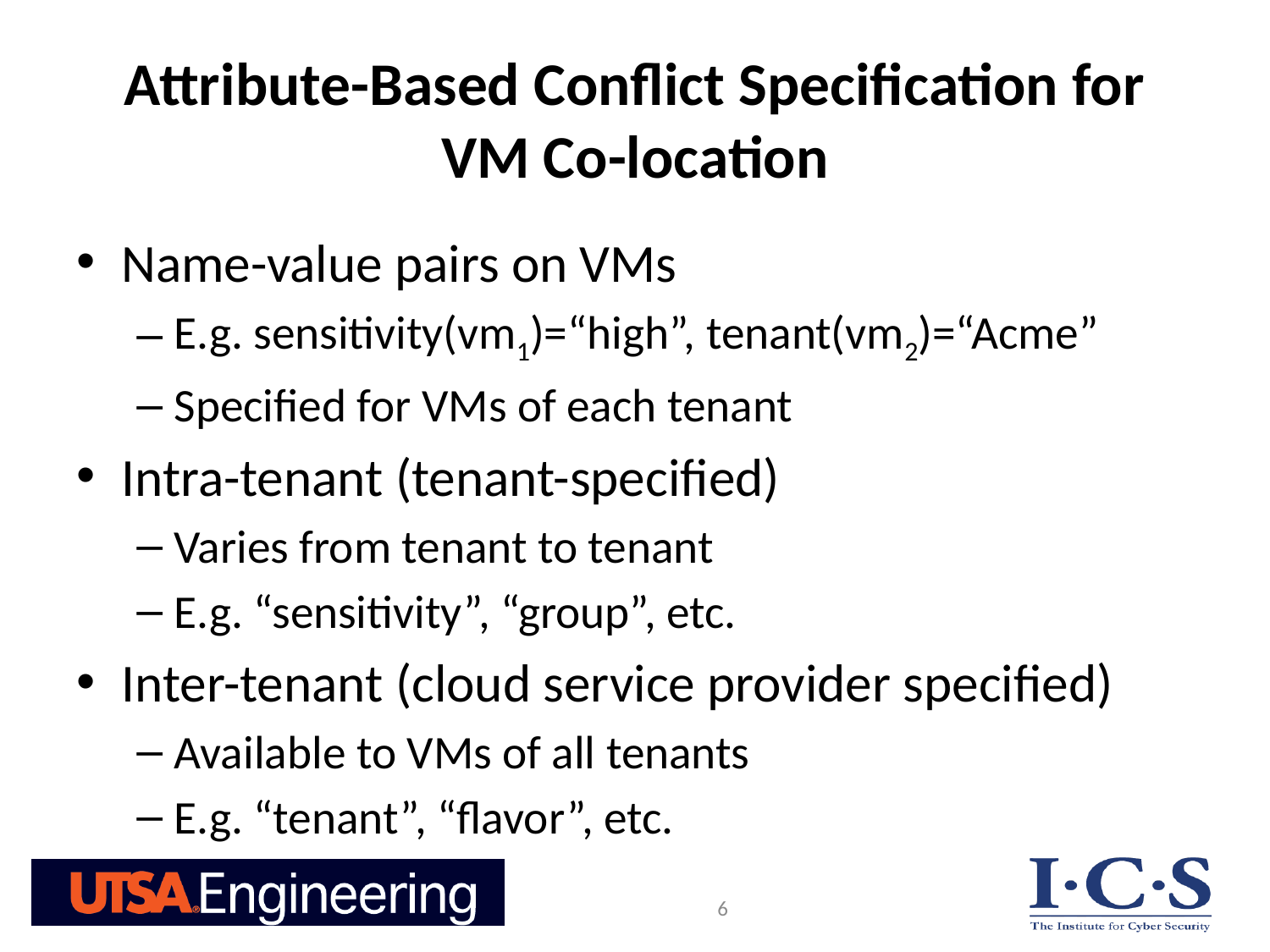

# Attribute-Based Conflict Specification for VM Co-location
Name-value pairs on VMs
E.g. sensitivity(vm1)=“high”, tenant(vm2)=“Acme”
Specified for VMs of each tenant
Intra-tenant (tenant-specified)
Varies from tenant to tenant
E.g. “sensitivity”, “group”, etc.
Inter-tenant (cloud service provider specified)
Available to VMs of all tenants
E.g. “tenant”, “flavor”, etc.
6